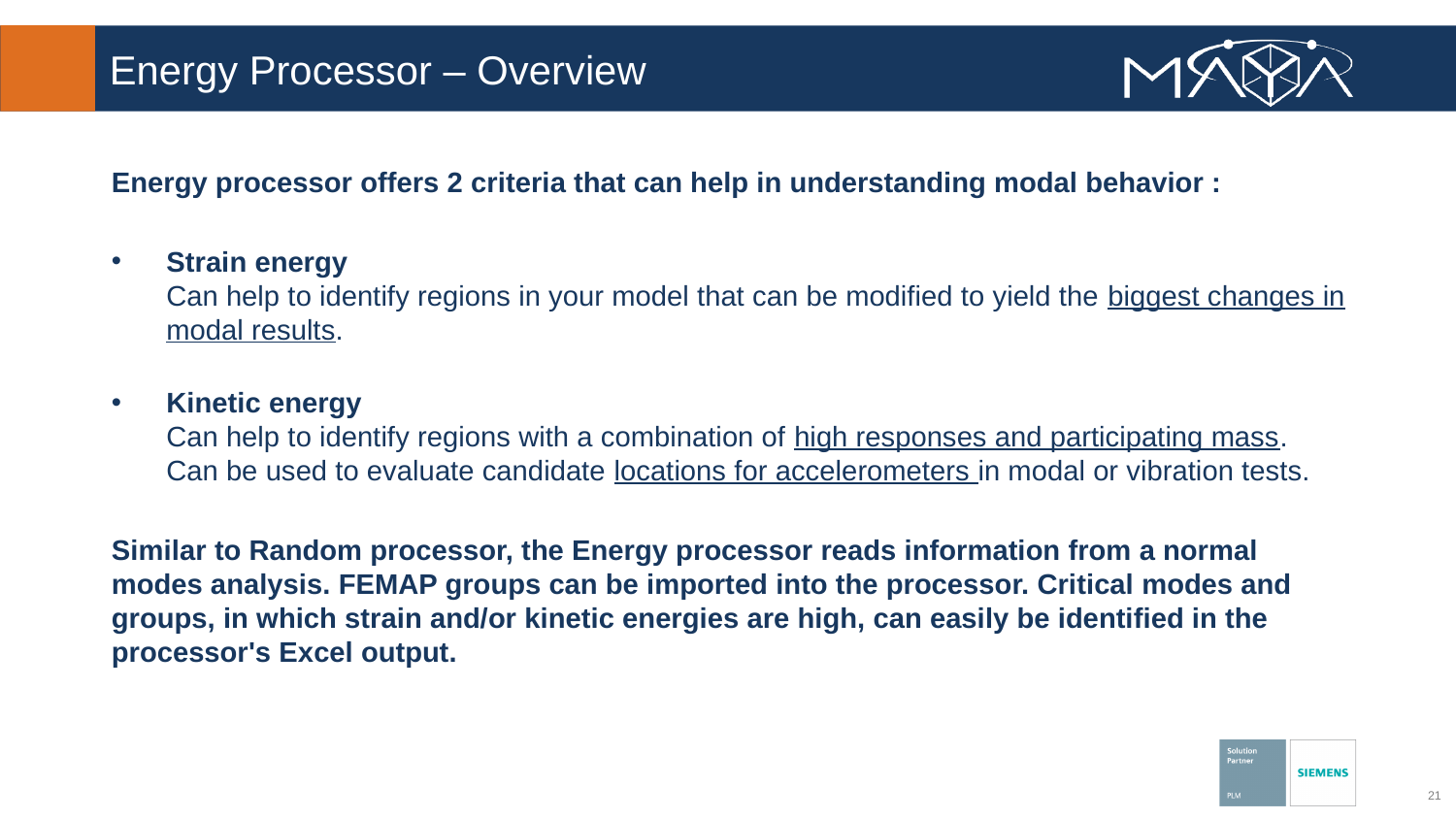

# Energy Processor – Overview
Energy processor offers 2 criteria that can help in understanding modal behavior :

Strain energy
Can help to identify regions in your model that can be modified to yield the biggest changes in modal results.
Kinetic energy
Can help to identify regions with a combination of high responses and participating mass.    Can be used to evaluate candidate locations for accelerometers in modal or vibration tests.

Similar to Random processor, the Energy processor reads information from a normal modes analysis. FEMAP groups can be imported into the processor. Critical modes and groups, in which strain and/or kinetic energies are high, can easily be identified in the processor's Excel output.
21